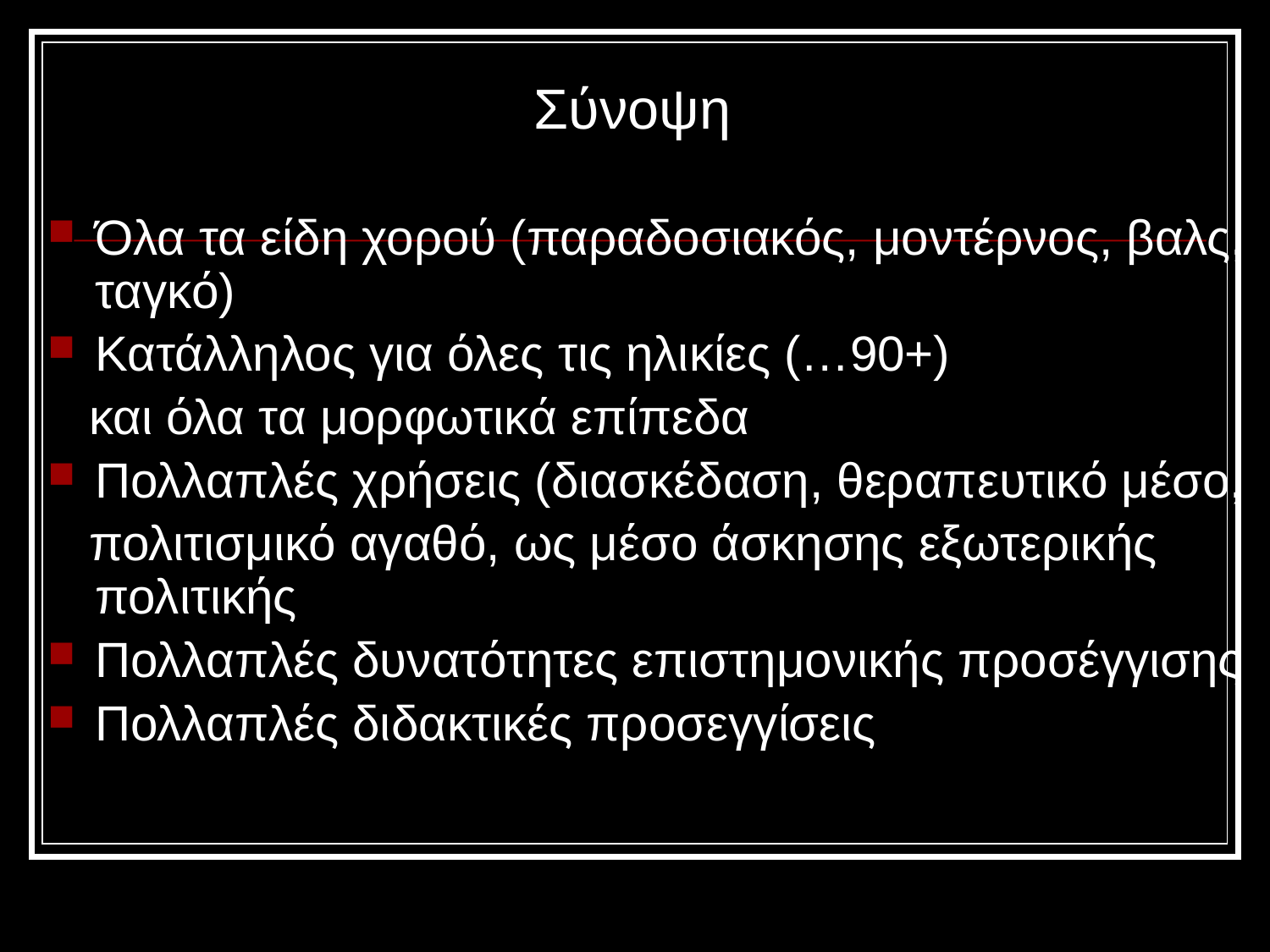

# Σύνοψη
Όλα τα είδη χορού (παραδοσιακός, μοντέρνος, βαλς, ταγκό)
Κατάλληλος για όλες τις ηλικίες (…90+)
   και όλα τα μορφωτικά επίπεδα
Πολλαπλές χρήσεις (διασκέδαση, θεραπευτικό μέσο,
   πολιτισμικό αγαθό, ως μέσο άσκησης εξωτερικής πολιτικής
Πολλαπλές δυνατότητες επιστημονικής προσέγγισης
Πολλαπλές διδακτικές προσεγγίσεις